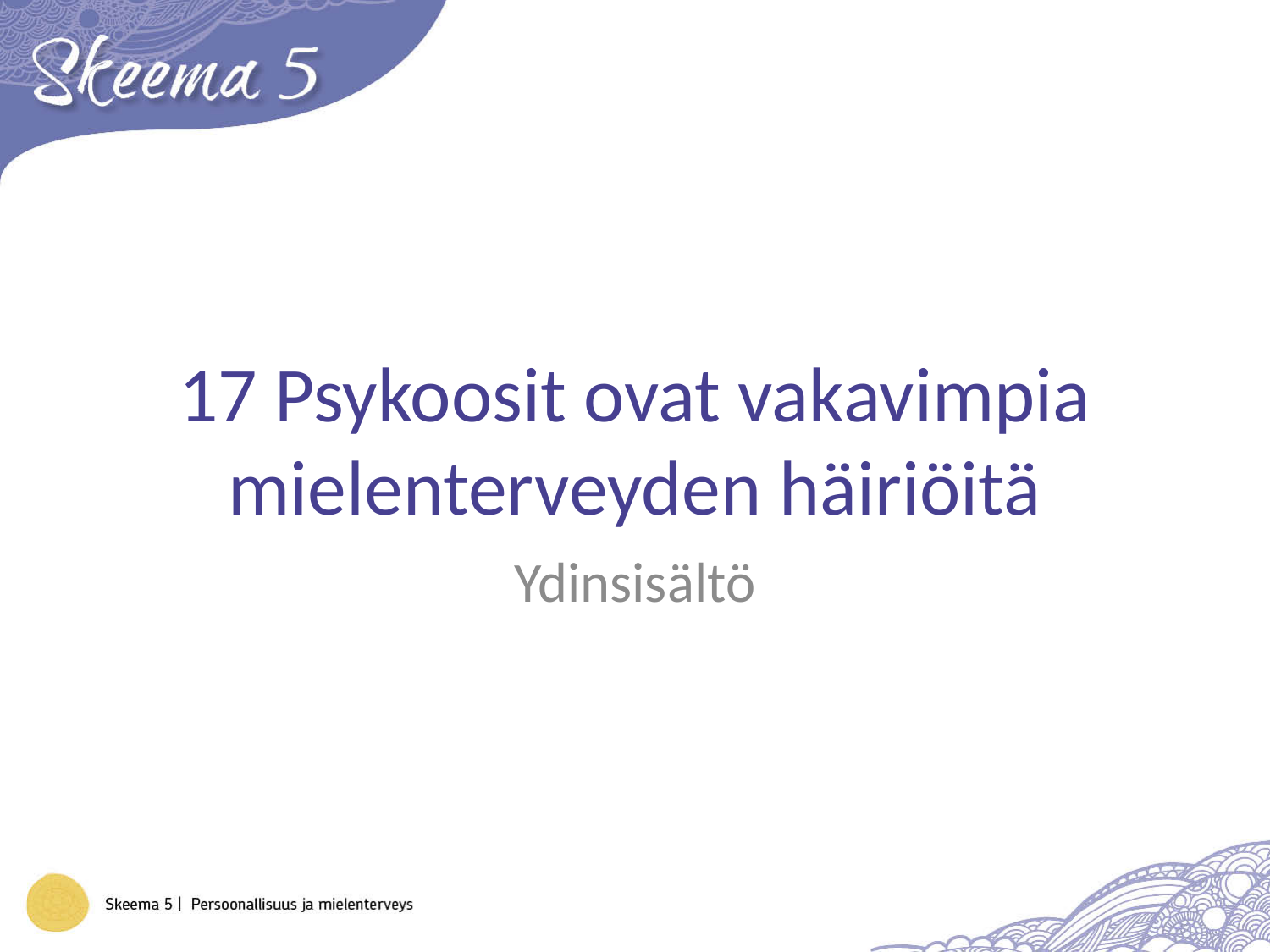

# 17 Psykoosit ovat vakavimpia mielenterveyden häiriöitä
Ydinsisältö